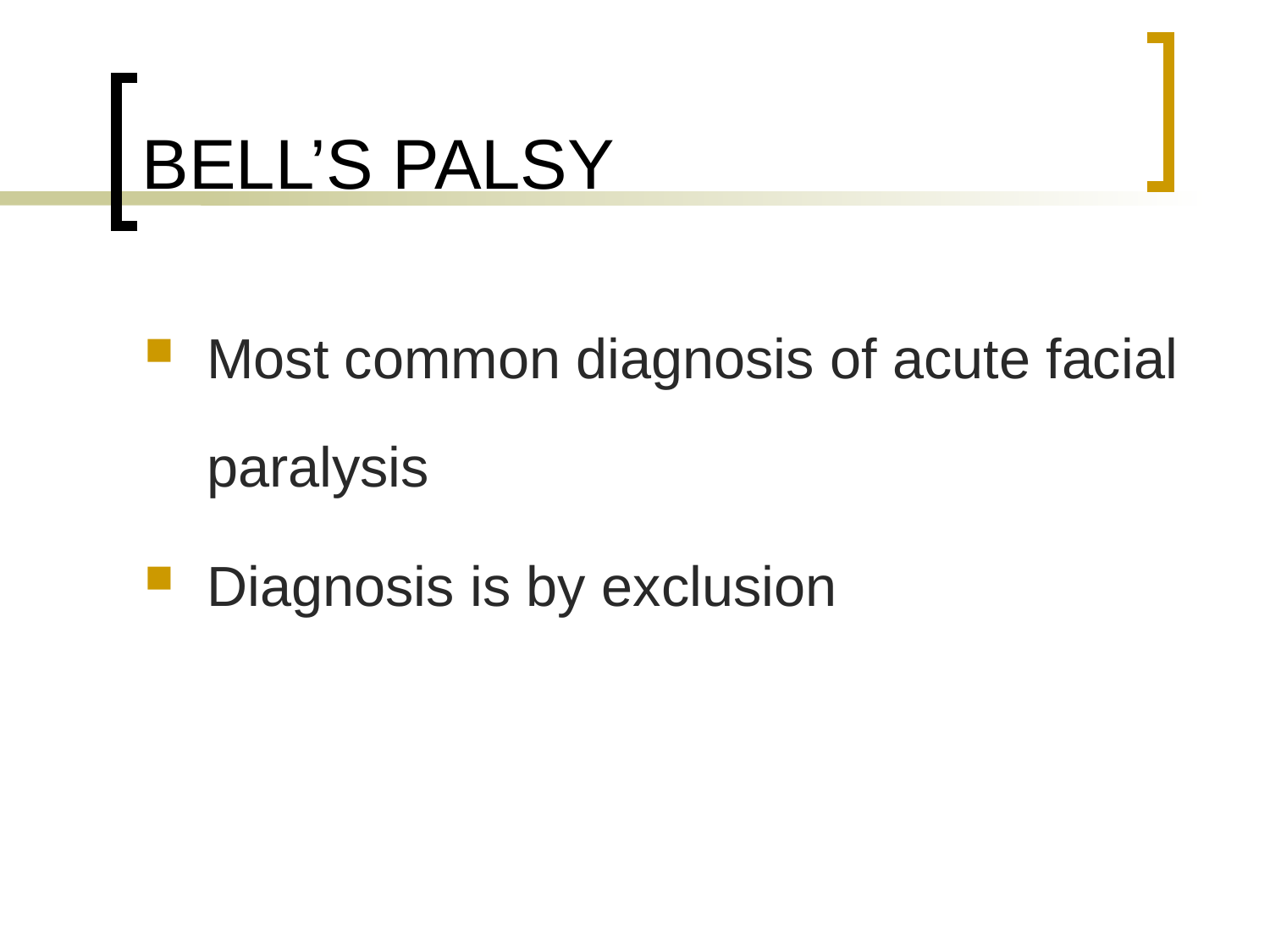

# BELL’S PALSY
Most common diagnosis of acute facial paralysis
Diagnosis is by exclusion